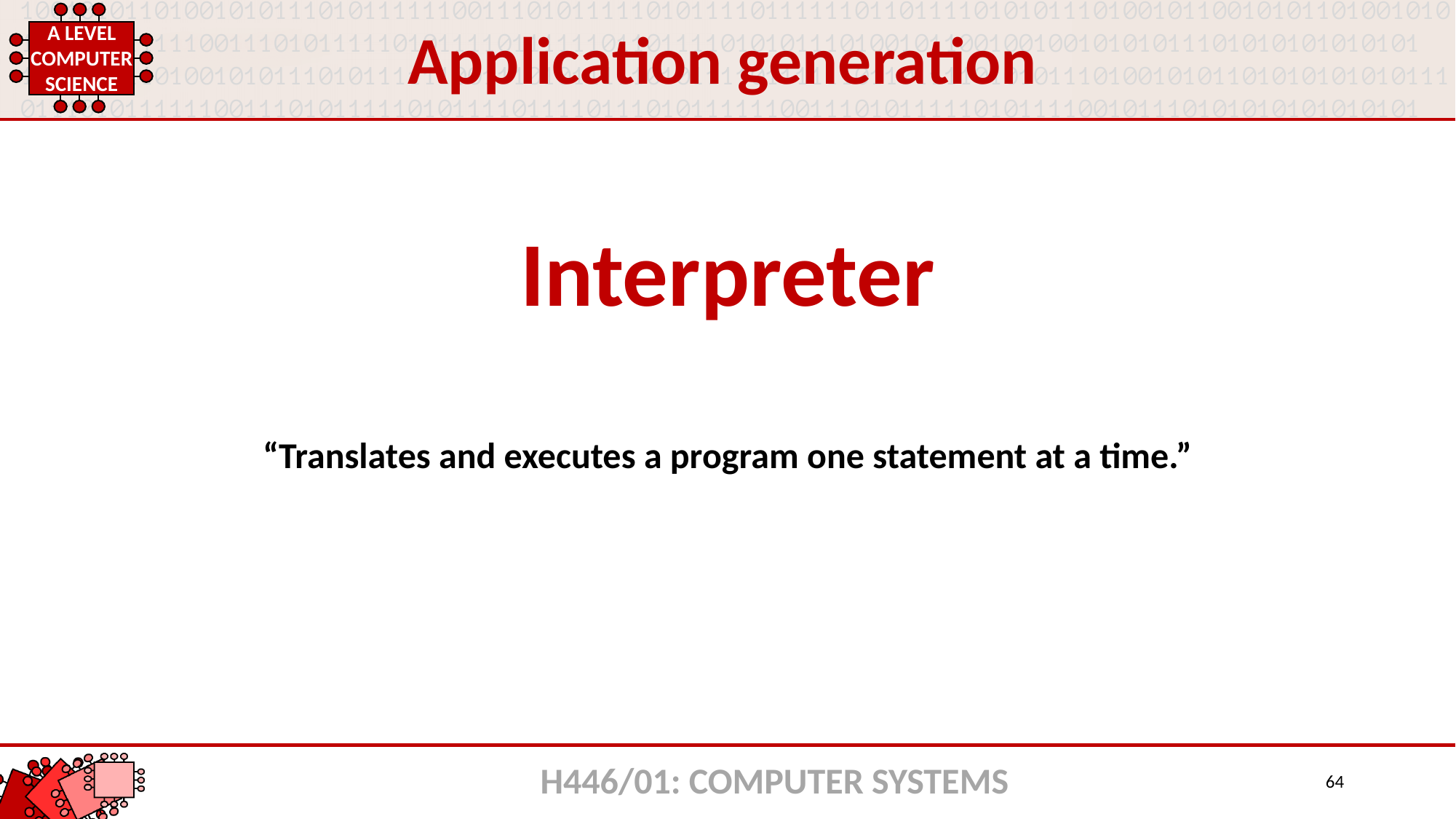

Application generation
Interpreter
“Translates and executes a program one statement at a time.”
H446/01: COMPUTER SYSTEMS
64